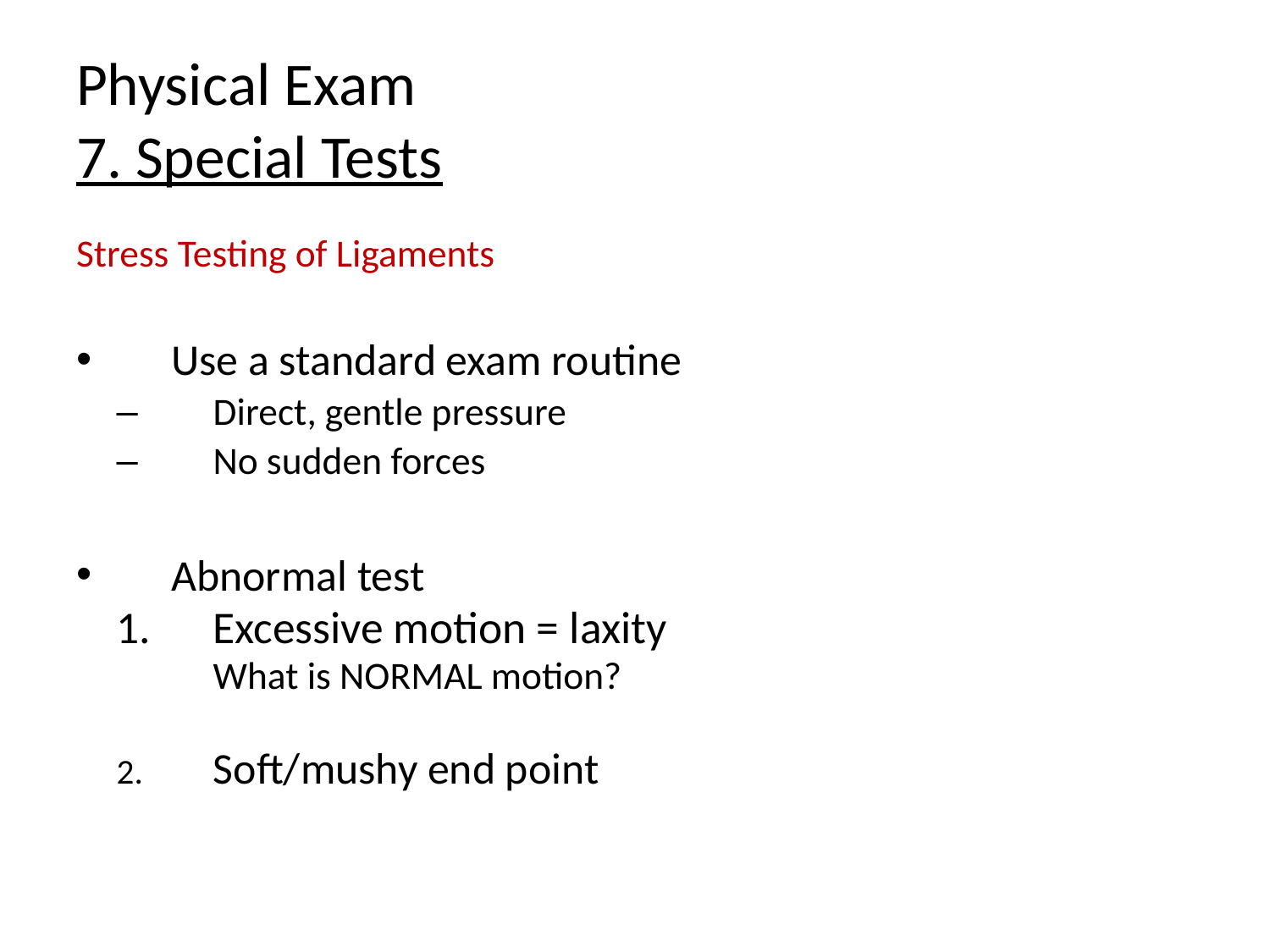

# Physical Exam 7. Special Tests
Stress Testing of Ligaments

Use a standard exam routine
Direct, gentle pressure
No sudden forces

Abnormal test
Excessive motion = laxity
		What is NORMAL motion?

Soft/mushy end point